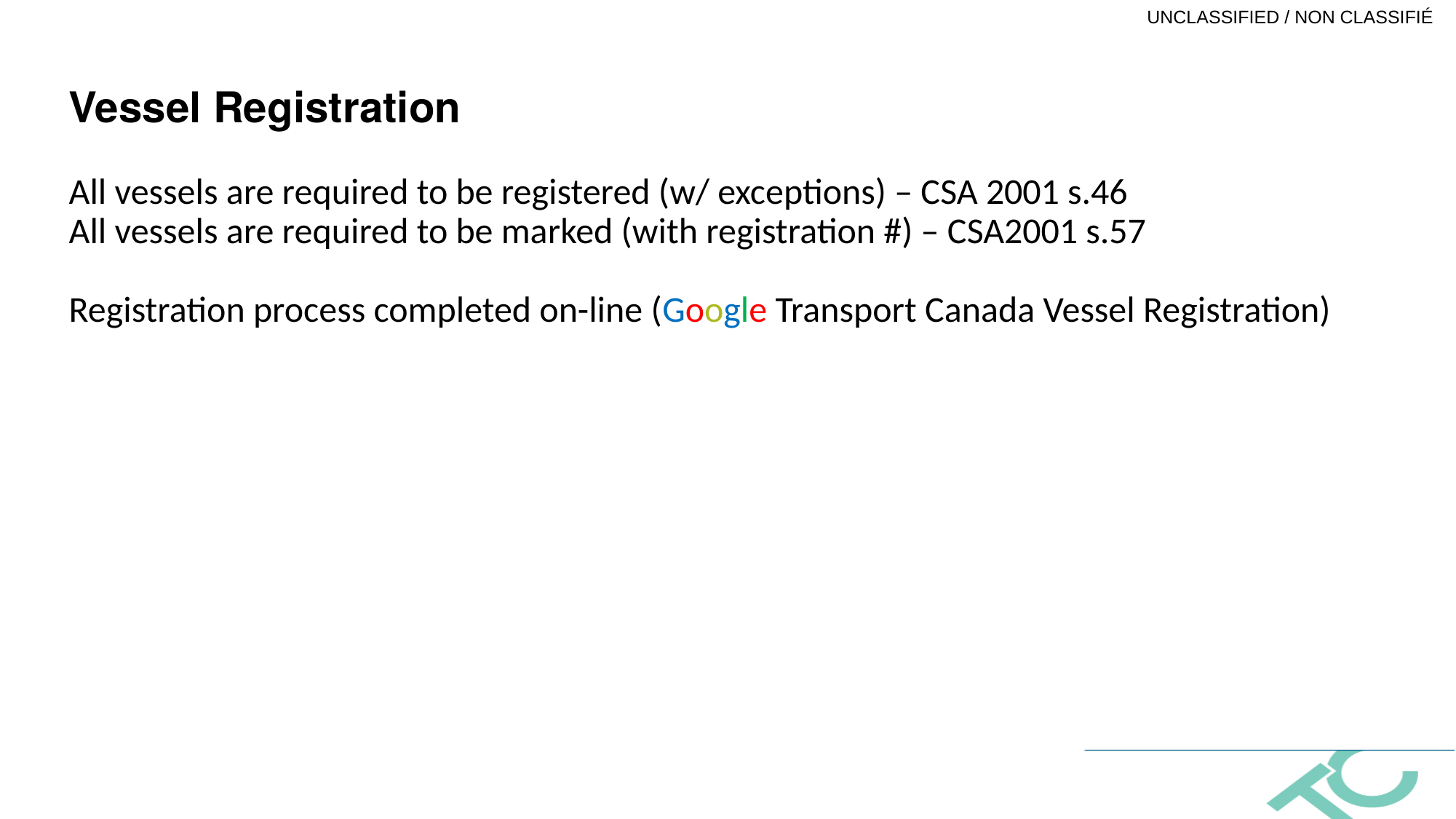

Vessel Registration
All vessels are required to be registered (w/ exceptions) – CSA 2001 s.46
All vessels are required to be marked (with registration #) – CSA2001 s.57

Registration process completed on-line (Google Transport Canada Vessel Registration)